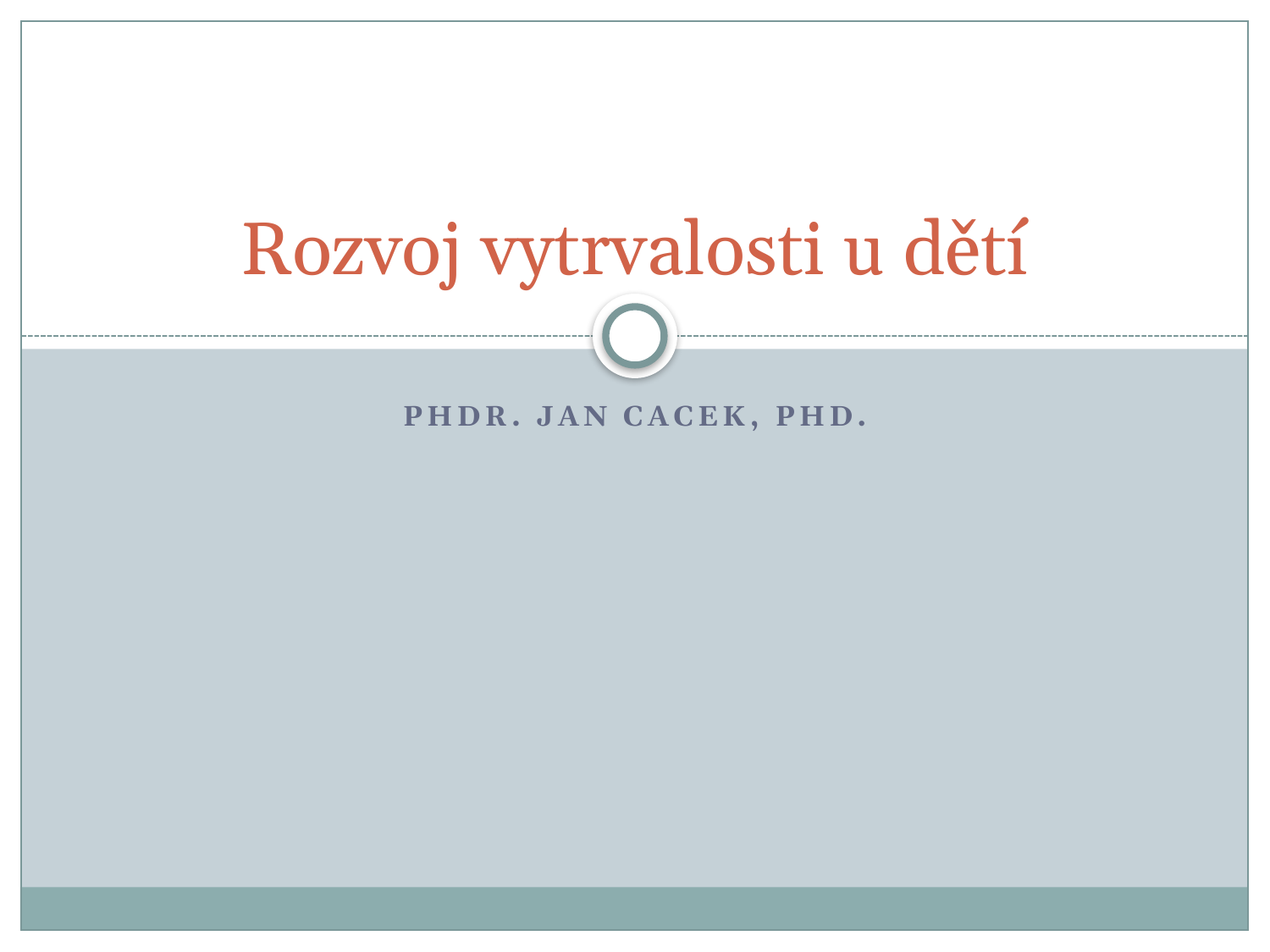

# Rozvoj vytrvalosti u dětí
PhDr. Jan Cacek, PhD.